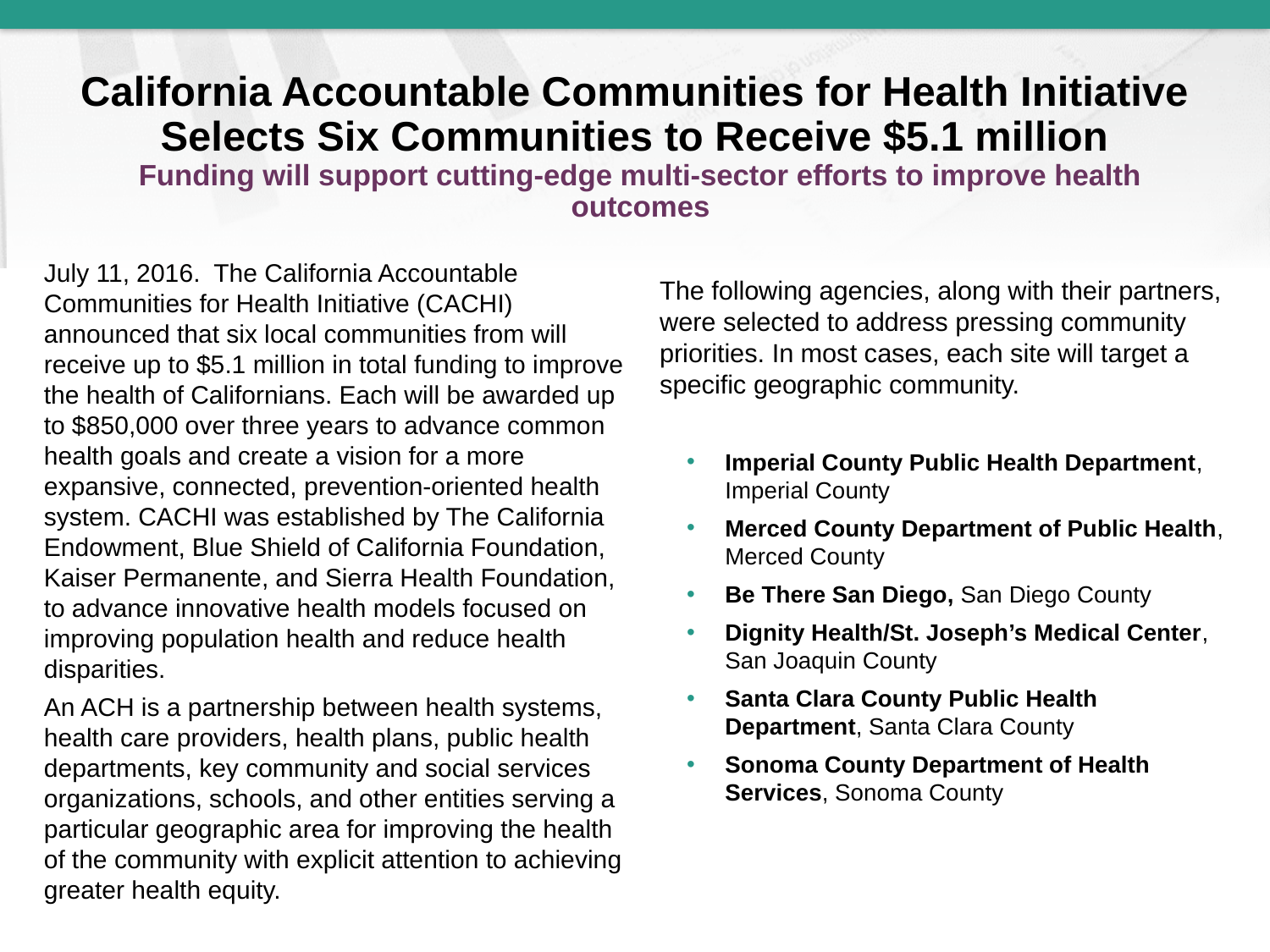

# California Accountable Communities for Health Initiative Selects Six Communities to Receive $5.1 million Funding will support cutting-edge multi-sector efforts to improve health outcomes
July 11, 2016.  The California Accountable Communities for Health Initiative (CACHI) announced that six local communities from will receive up to $5.1 million in total funding to improve the health of Californians. Each will be awarded up to $850,000 over three years to advance common health goals and create a vision for a more expansive, connected, prevention-oriented health system. CACHI was established by The California Endowment, Blue Shield of California Foundation, Kaiser Permanente, and Sierra Health Foundation, to advance innovative health models focused on improving population health and reduce health disparities.
An ACH is a partnership between health systems, health care providers, health plans, public health departments, key community and social services organizations, schools, and other entities serving a particular geographic area for improving the health of the community with explicit attention to achieving greater health equity.

The following agencies, along with their partners, were selected to address pressing community priorities. In most cases, each site will target a specific geographic community.

Imperial County Public Health Department, Imperial County
Merced County Department of Public Health, Merced County
Be There San Diego, San Diego County
Dignity Health/St. Joseph’s Medical Center, San Joaquin County
Santa Clara County Public Health Department, Santa Clara County
Sonoma County Department of Health Services, Sonoma County